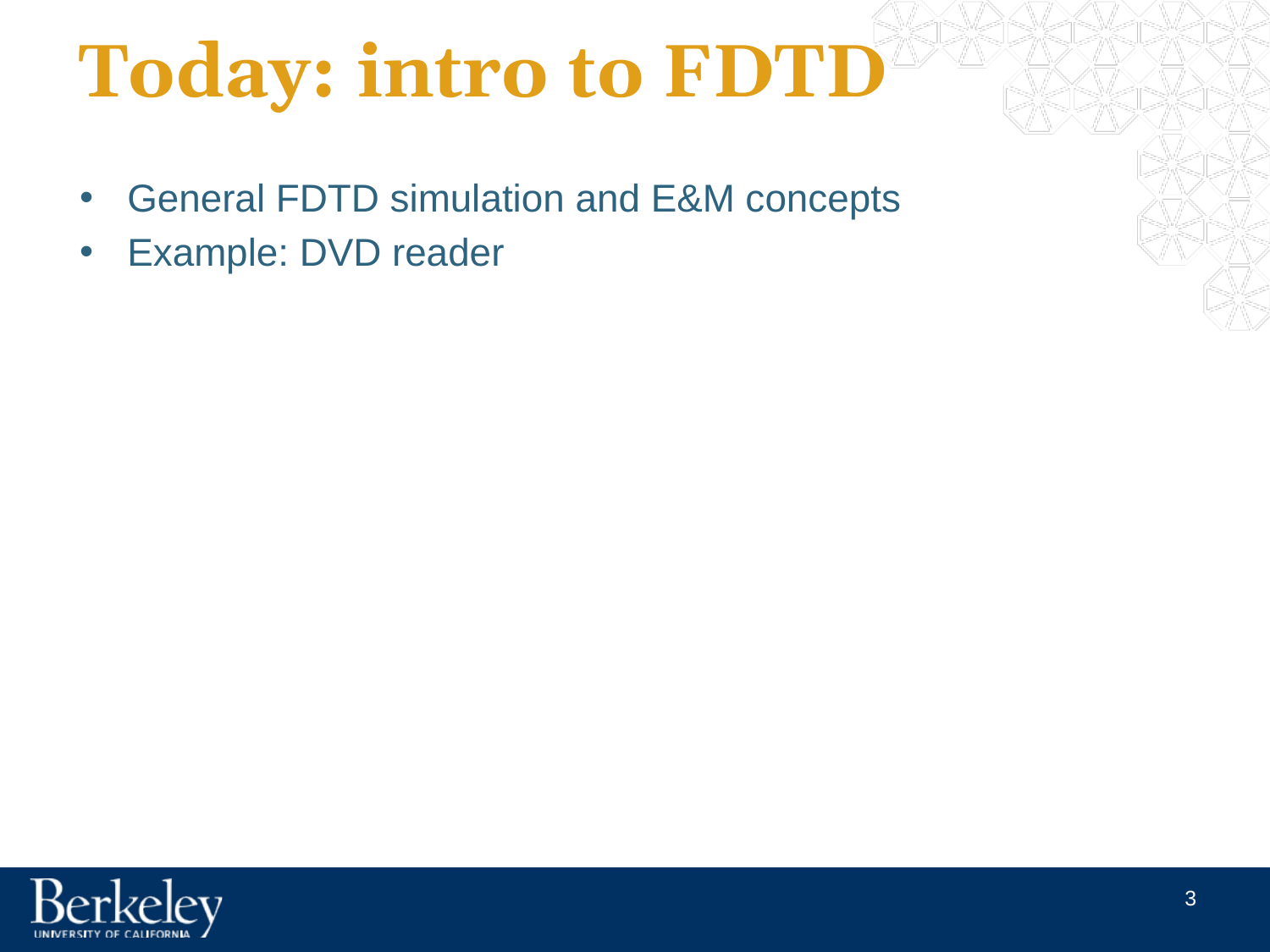

# Today: intro to FDTD
General FDTD simulation and E&M concepts
Example: DVD reader